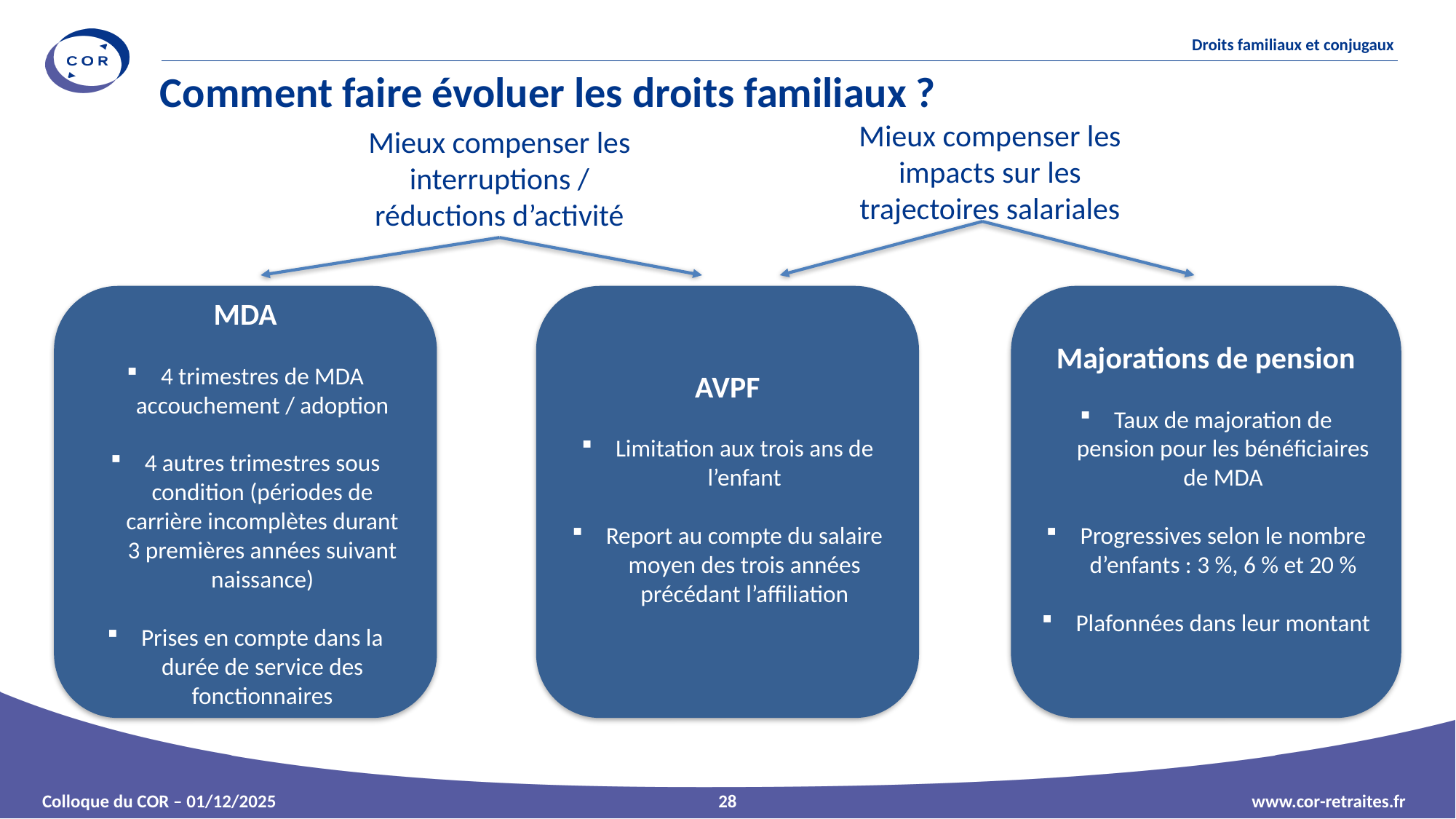

# Comment faire évoluer les droits familiaux ?
Mieux compenser les impacts sur les trajectoires salariales
Mieux compenser les interruptions / réductions d’activité
MDA

4 trimestres de MDA accouchement / adoption

4 autres trimestres sous condition (périodes de carrière incomplètes durant 3 premières années suivant naissance)

Prises en compte dans la durée de service des fonctionnaires
Majorations de pension

Taux de majoration de pension pour les bénéficiaires de MDA

Progressives selon le nombre d’enfants : 3 %, 6 % et 20 %

Plafonnées dans leur montant

AVPF

Limitation aux trois ans de l’enfant

Report au compte du salaire moyen des trois années précédant l’affiliation

28